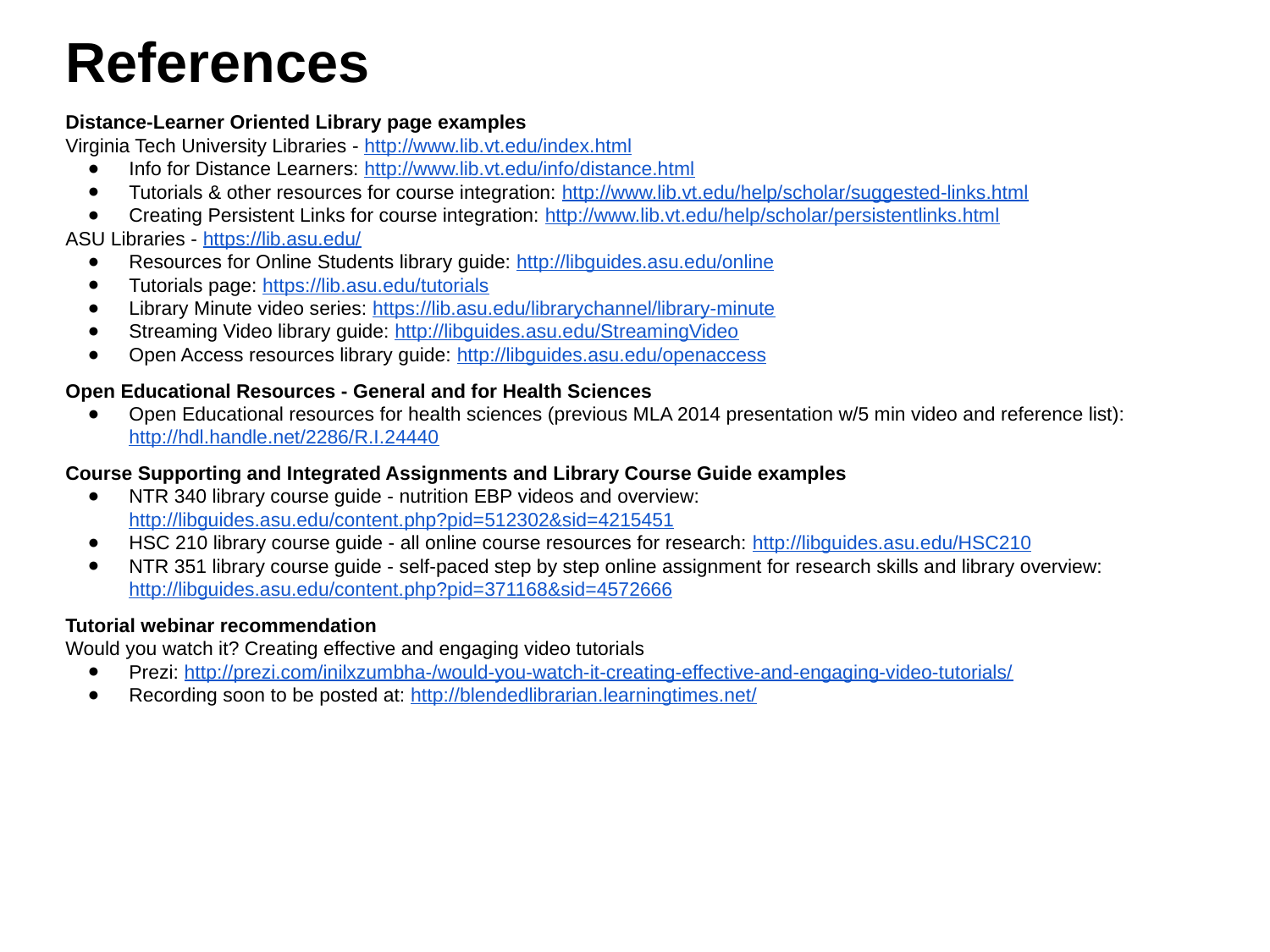

# References
Distance-Learner Oriented Library page examples
Virginia Tech University Libraries - http://www.lib.vt.edu/index.html
Info for Distance Learners: http://www.lib.vt.edu/info/distance.html
Tutorials & other resources for course integration: http://www.lib.vt.edu/help/scholar/suggested-links.html
Creating Persistent Links for course integration: http://www.lib.vt.edu/help/scholar/persistentlinks.html
ASU Libraries - https://lib.asu.edu/
Resources for Online Students library guide: http://libguides.asu.edu/online
Tutorials page: https://lib.asu.edu/tutorials
Library Minute video series: https://lib.asu.edu/librarychannel/library-minute
Streaming Video library guide: http://libguides.asu.edu/StreamingVideo
Open Access resources library guide: http://libguides.asu.edu/openaccess

Open Educational Resources - General and for Health Sciences
Open Educational resources for health sciences (previous MLA 2014 presentation w/5 min video and reference list): http://hdl.handle.net/2286/R.I.24440

Course Supporting and Integrated Assignments and Library Course Guide examples
NTR 340 library course guide - nutrition EBP videos and overview: http://libguides.asu.edu/content.php?pid=512302&sid=4215451
HSC 210 library course guide - all online course resources for research: http://libguides.asu.edu/HSC210
NTR 351 library course guide - self-paced step by step online assignment for research skills and library overview: http://libguides.asu.edu/content.php?pid=371168&sid=4572666

Tutorial webinar recommendation
Would you watch it? Creating effective and engaging video tutorials
Prezi: http://prezi.com/inilxzumbha-/would-you-watch-it-creating-effective-and-engaging-video-tutorials/
Recording soon to be posted at: http://blendedlibrarian.learningtimes.net/